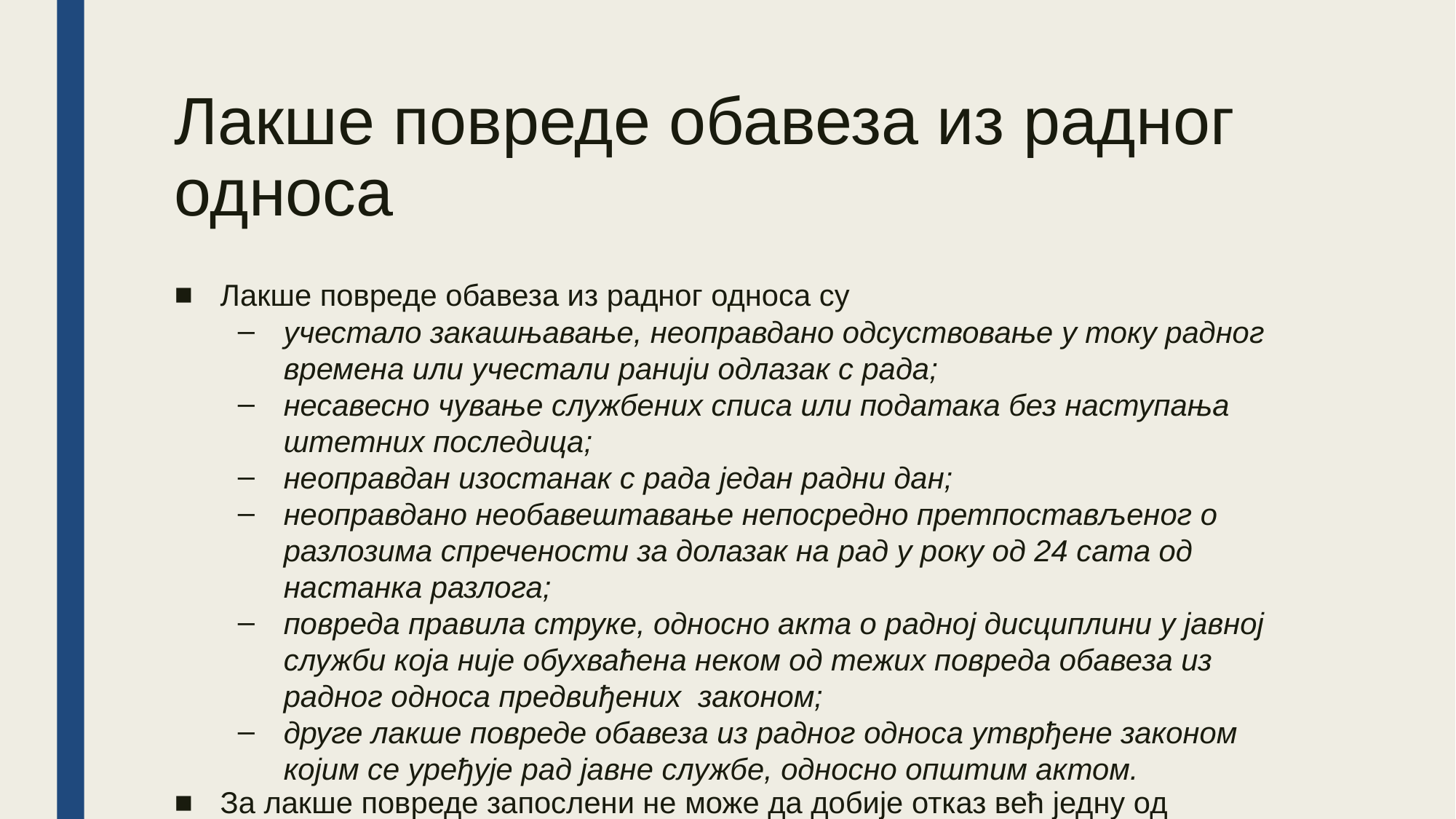

Лакше повреде обавеза из радног односа
Лакше повреде обавеза из радног односа су
учестало закашњавање, неоправдано одсуствовање у току радног времена или учестали ранији одлазак с рада;
несавесно чување службених списа или података без наступања штетних последица;
неоправдан изостанак с рада један радни дан;
неоправдано необавештавање непосредно претпостављеног о разлозима спречености за долазак на рад у року од 24 сата од настанка разлога;
повреда правила струке, односно акта о радној дисциплини у јавној служби која није обухваћена неком од тежих повреда обавеза из радног односа предвиђених  законом;
друге лакше повреде обавеза из радног односа утврђене законом којим се уређује рад јавне службе, односно општим актом.
За лакше повреде запослени не може да добије отказ већ једну од следећих мера:
опомену;
умањење плате до 10% његове основне плате за месец у коме је донета мера, у трајању од једног месеца, које се извршава обуставом од плате, односно накнаде плате